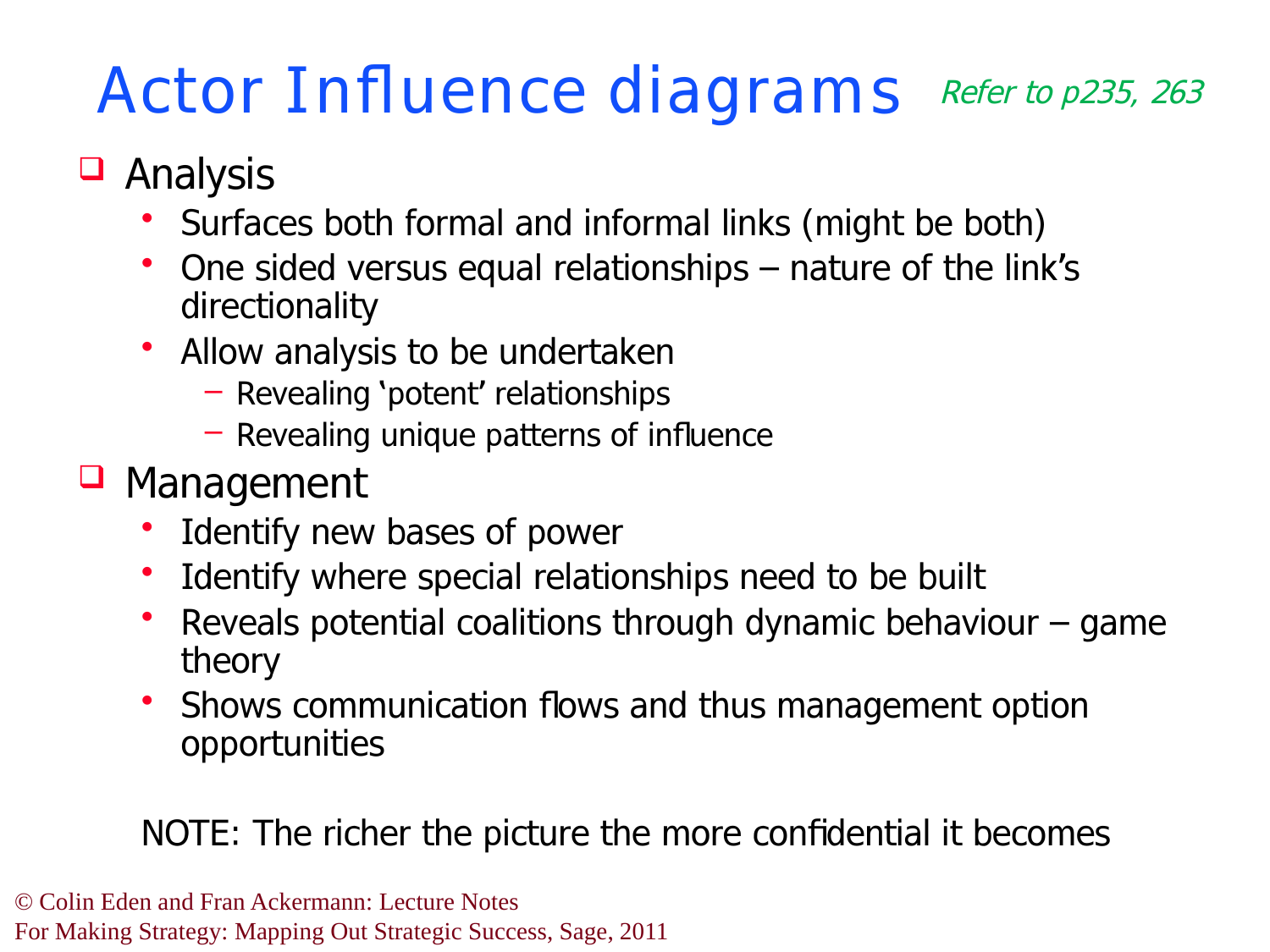

# Actor Influence diagrams
Refer to p235, 263
Analysis
Surfaces both formal and informal links (might be both)
One sided versus equal relationships – nature of the link’s directionality
Allow analysis to be undertaken
Revealing ‘potent’ relationships
Revealing unique patterns of influence
Management
Identify new bases of power
Identify where special relationships need to be built
Reveals potential coalitions through dynamic behaviour – game theory
Shows communication flows and thus management option opportunities

NOTE: The richer the picture the more confidential it becomes